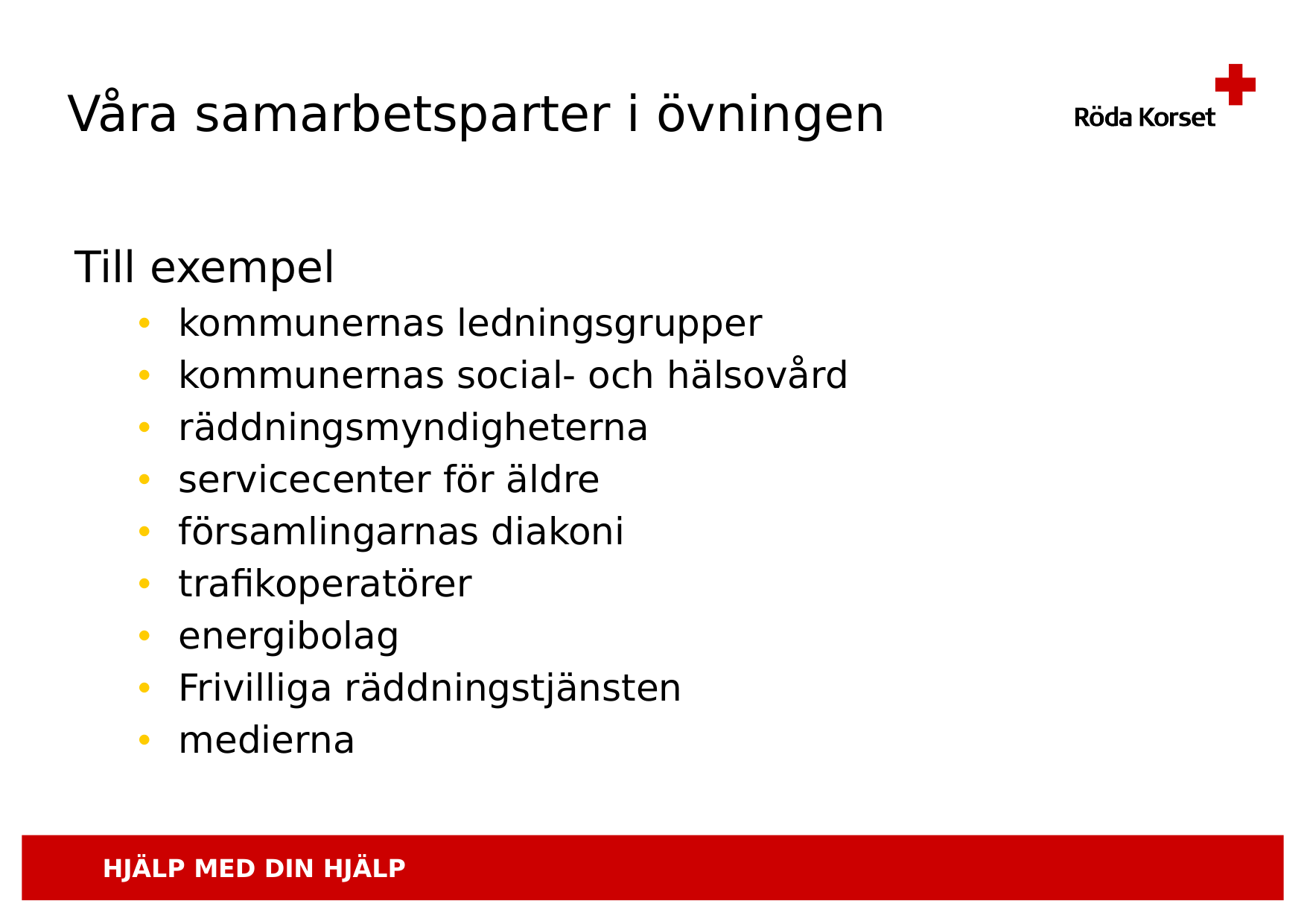

# Våra samarbetsparter i övningen
Till exempel
kommunernas ledningsgrupper
kommunernas social- och hälsovård
räddningsmyndigheterna
servicecenter för äldre
församlingarnas diakoni
trafikoperatörer
energibolag
Frivilliga räddningstjänsten
medierna